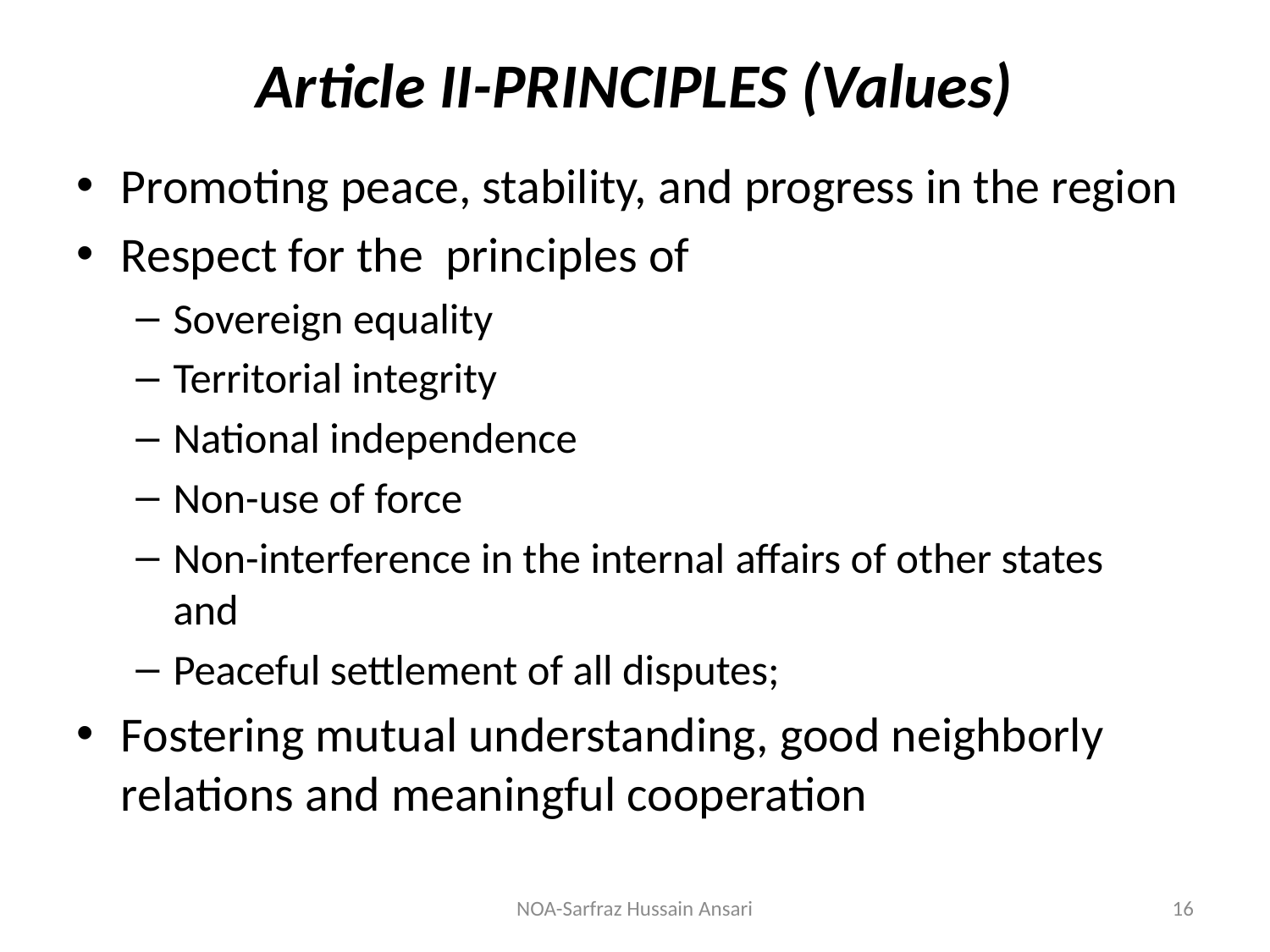

# Article II-PRINCIPLES (Values)
Promoting peace, stability, and progress in the region
Respect for the  principles of
Sovereign equality
Territorial integrity
National independence
Non-use of force
Non-interference in the internal affairs of other states   and
Peaceful settlement of all disputes;
Fostering mutual understanding, good neighborly relations and meaningful cooperation

NOA-Sarfraz Hussain Ansari
16